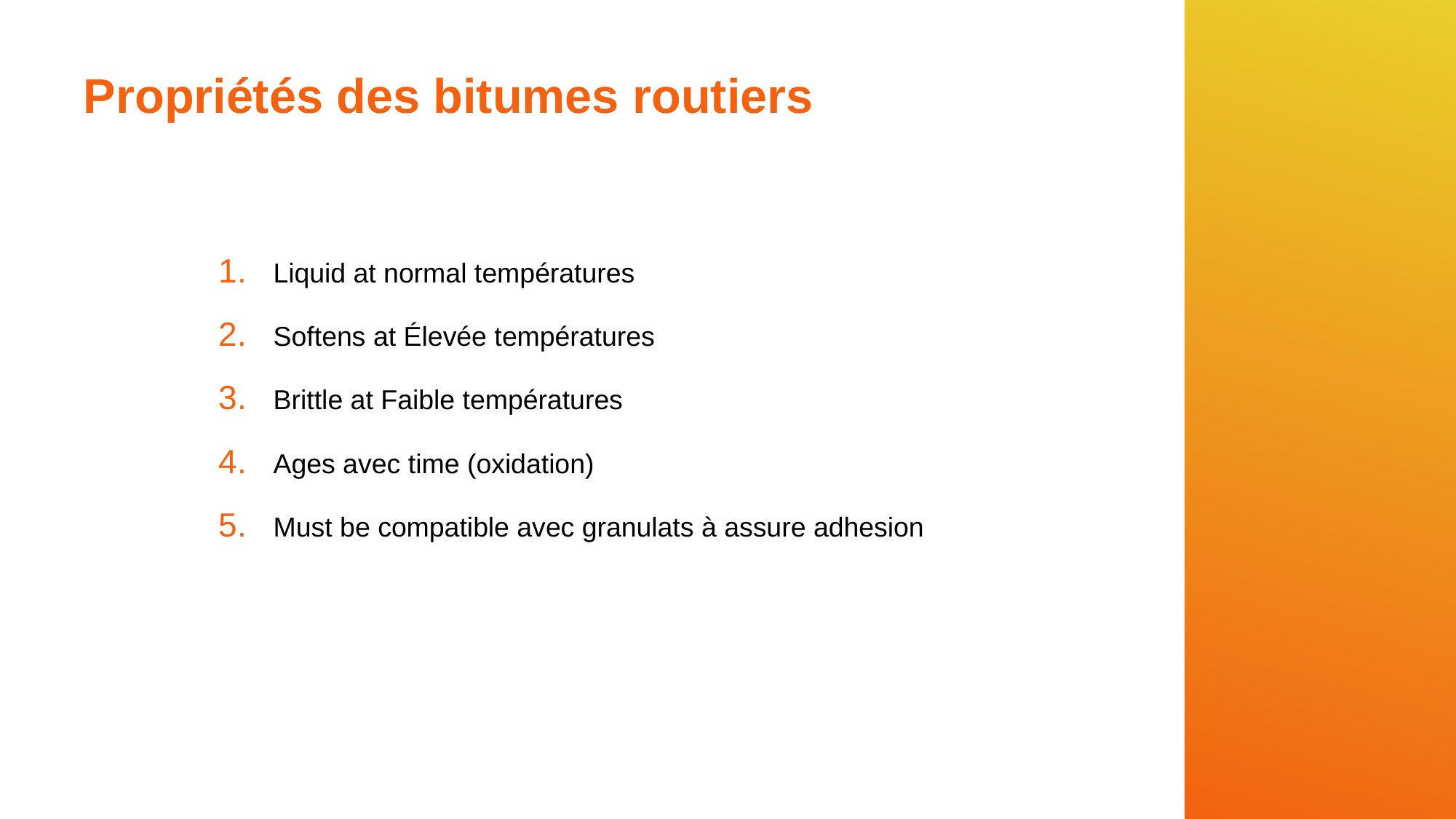

# Propriétés des bitumes routiers
Liquid at normal températures
Softens at Élevée températures
Brittle at Faible températures
Ages avec time (oxidation)
Must be compatible avec granulats à assure adhesion